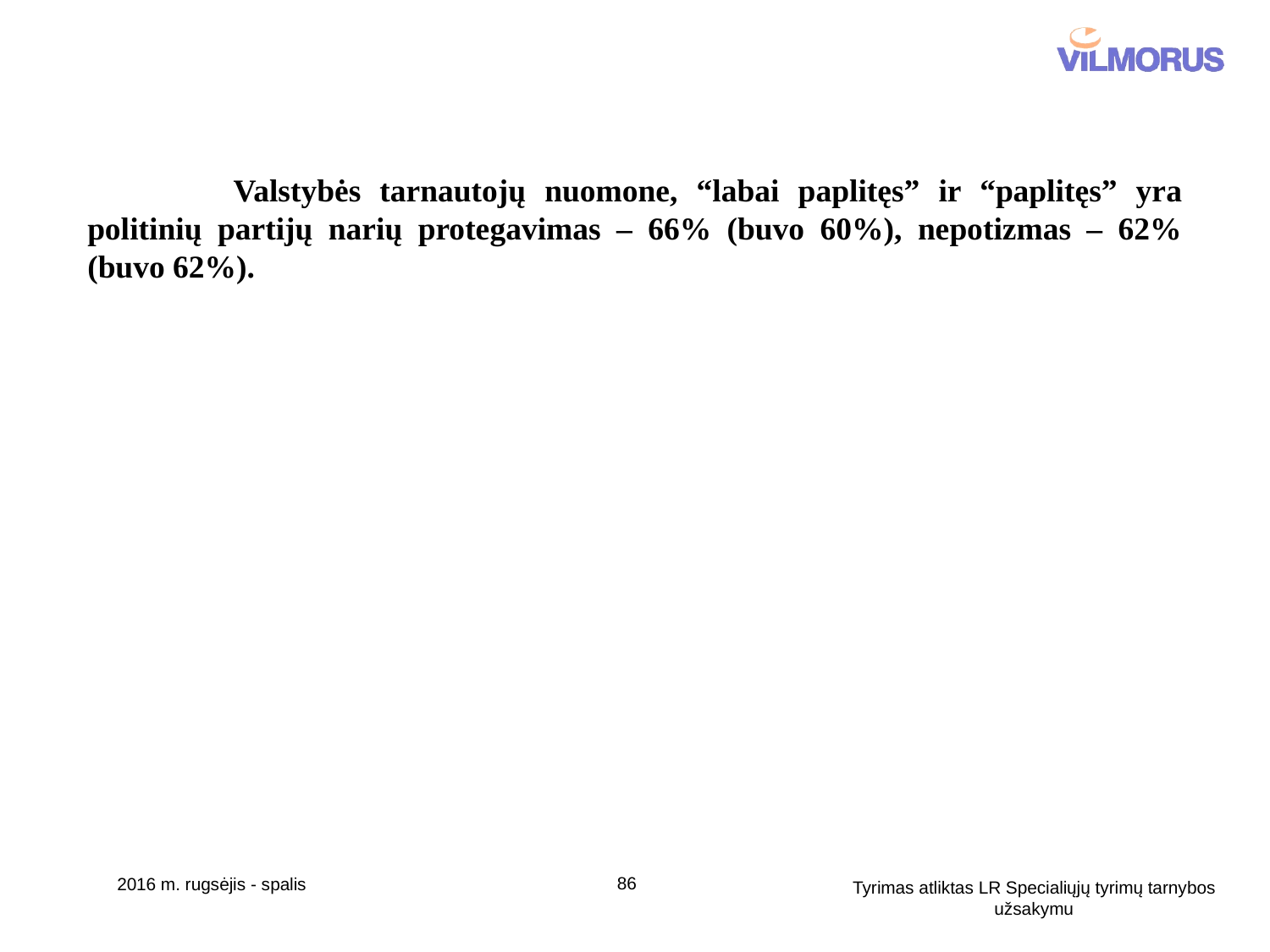

Valstybės tarnautojų nuomone, “labai paplitęs” ir “paplitęs” yra politinių partijų narių protegavimas – 66% (buvo 60%), nepotizmas – 62% (buvo 62%).

86
2016 m. rugsėjis - spalis
Tyrimas atliktas LR Specialiųjų tyrimų tarnybos užsakymu